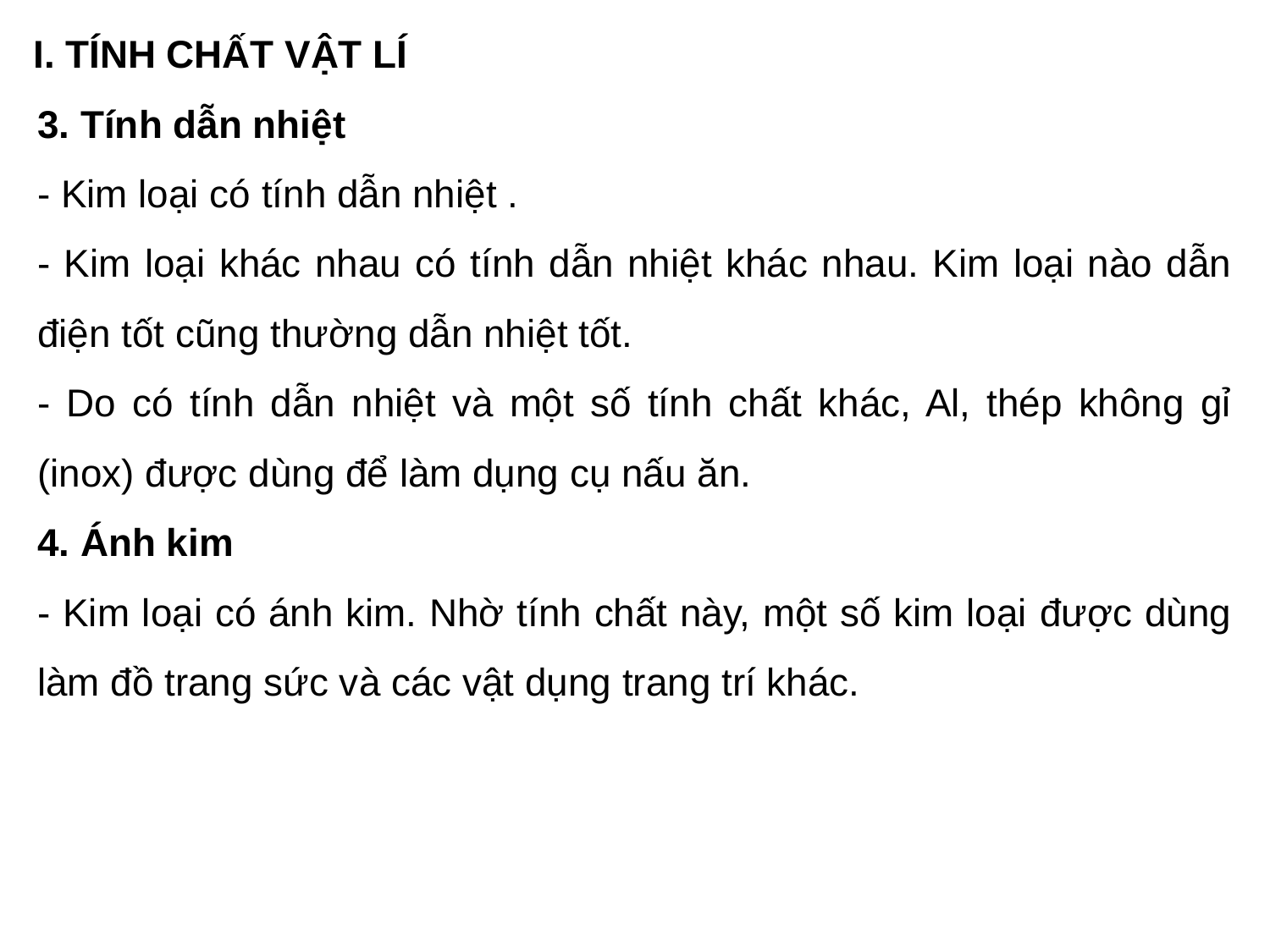

I. TÍNH CHẤT VẬT LÍ
3. Tính dẫn nhiệt
- Kim loại có tính dẫn nhiệt .
- Kim loại khác nhau có tính dẫn nhiệt khác nhau. Kim loại nào dẫn điện tốt cũng thường dẫn nhiệt tốt.
- Do có tính dẫn nhiệt và một số tính chất khác, Al, thép không gỉ (inox) được dùng để làm dụng cụ nấu ăn.
4. Ánh kim
- Kim loại có ánh kim. Nhờ tính chất này, một số kim loại được dùng làm đồ trang sức và các vật dụng trang trí khác.